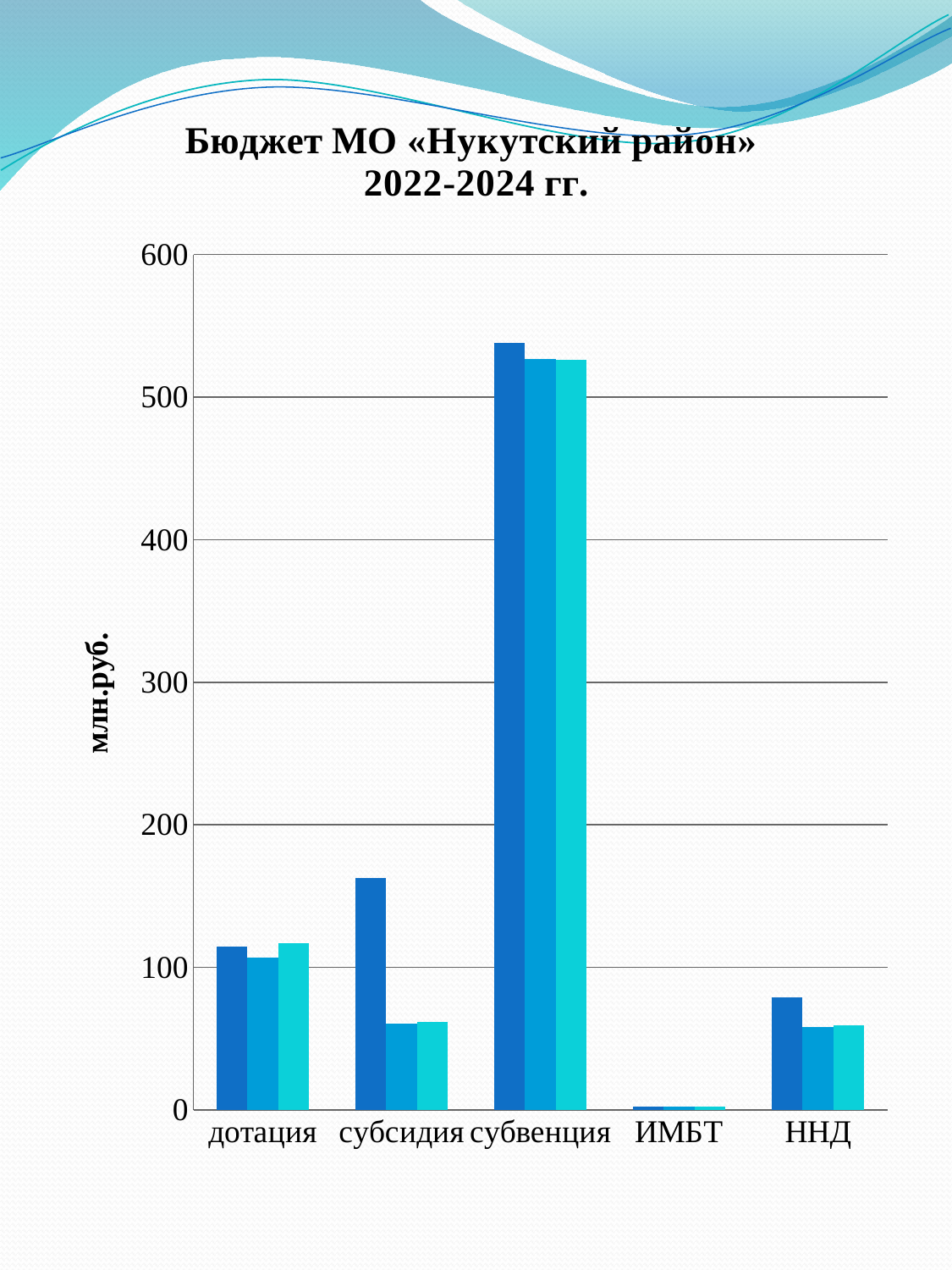

### Chart: Бюджет МО «Нукутский район»
2022-2024 гг.

| Category | 2022 год | 2023 год | 2024 год |
|---|---|---|---|
| дотация | 114.5 | 107.0 | 116.9 |
| субсидия | 162.4 | 60.8 | 62.0 |
| субвенция | 537.9 | 526.5 | 526.1 |
| ИМБТ | 2.5 | 2.5 | 2.5 |
| ННД | 78.8 | 58.2 | 59.4 |